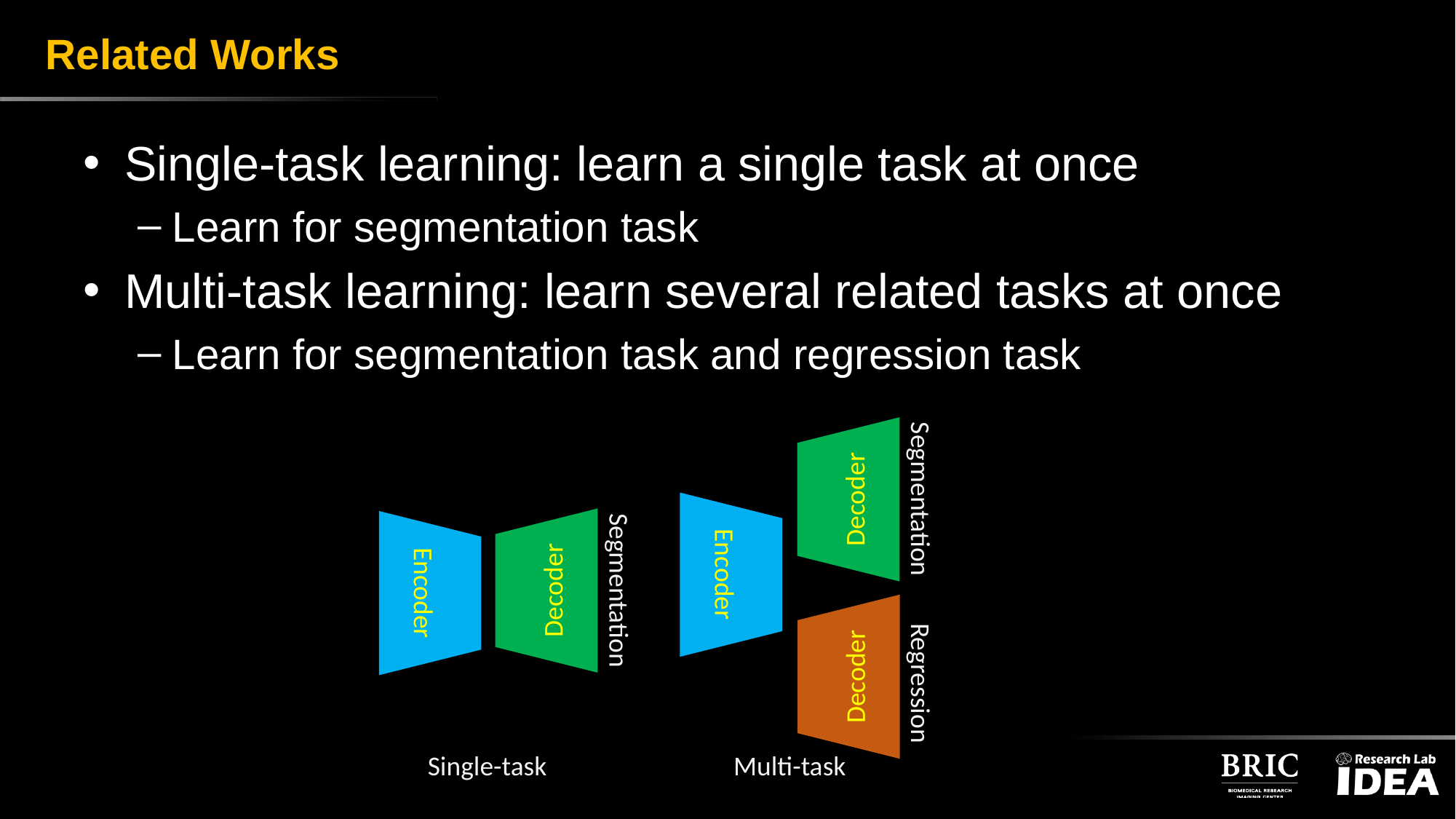

# Related Works
Single-task learning: learn a single task at once
Learn for segmentation task
Multi-task learning: learn several related tasks at once
Learn for segmentation task and regression task

Decoder
Segmentation
Encoder
Decoder
Encoder
Segmentation
Decoder
Regression
Single-task
Multi-task